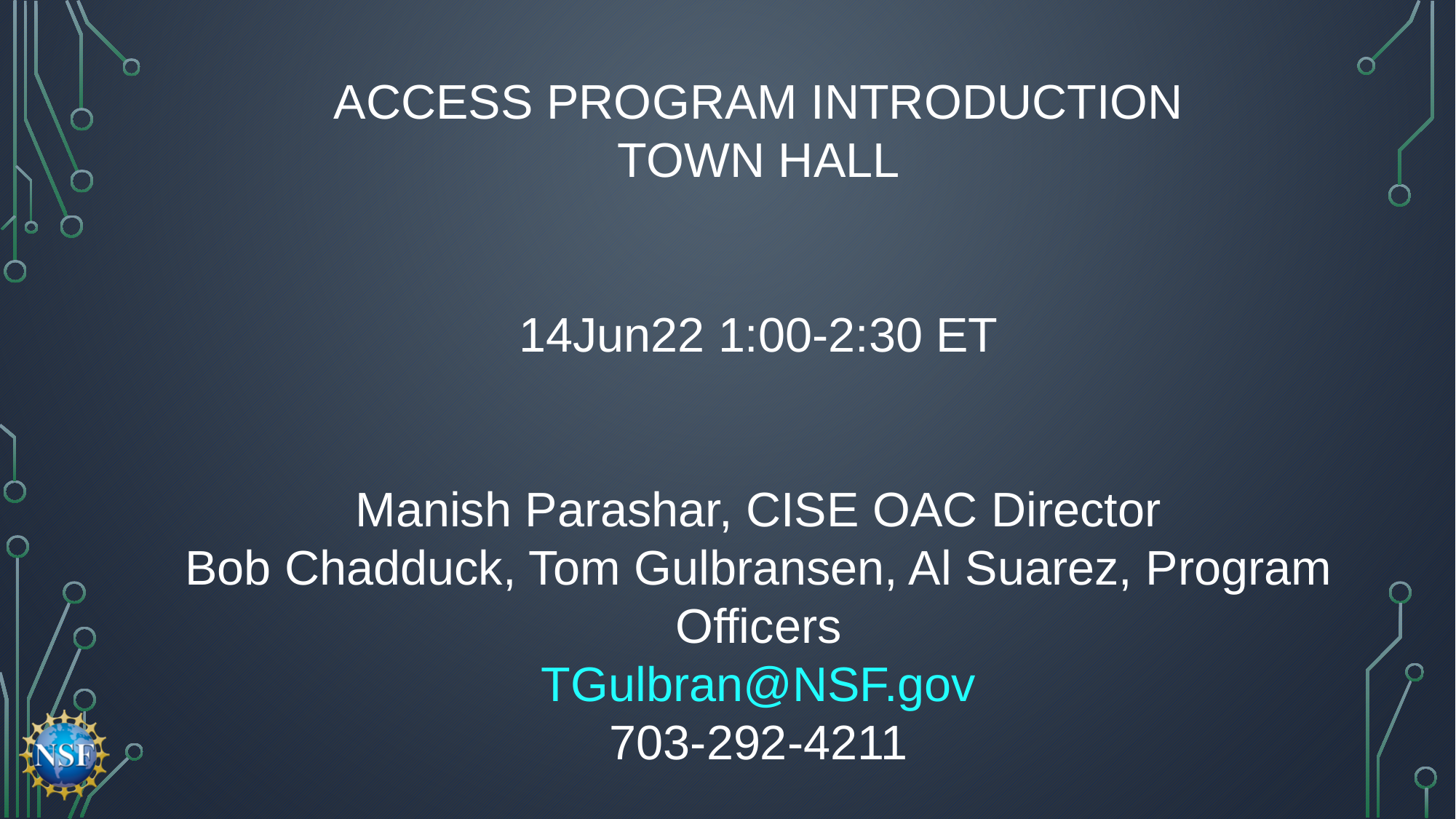

ACCESS PROGRAM INTRODUCTION
TOWN HALL
ACCESS PROGRAM INTRODUCTION
TOWN HALL

14Jun22 1:00-2:30 ET

Manish Parashar, CISE OAC Director
Bob Chadduck, Tom Gulbransen, Al Suarez, Program Officers
TGulbran@NSF.gov
703-292-4211